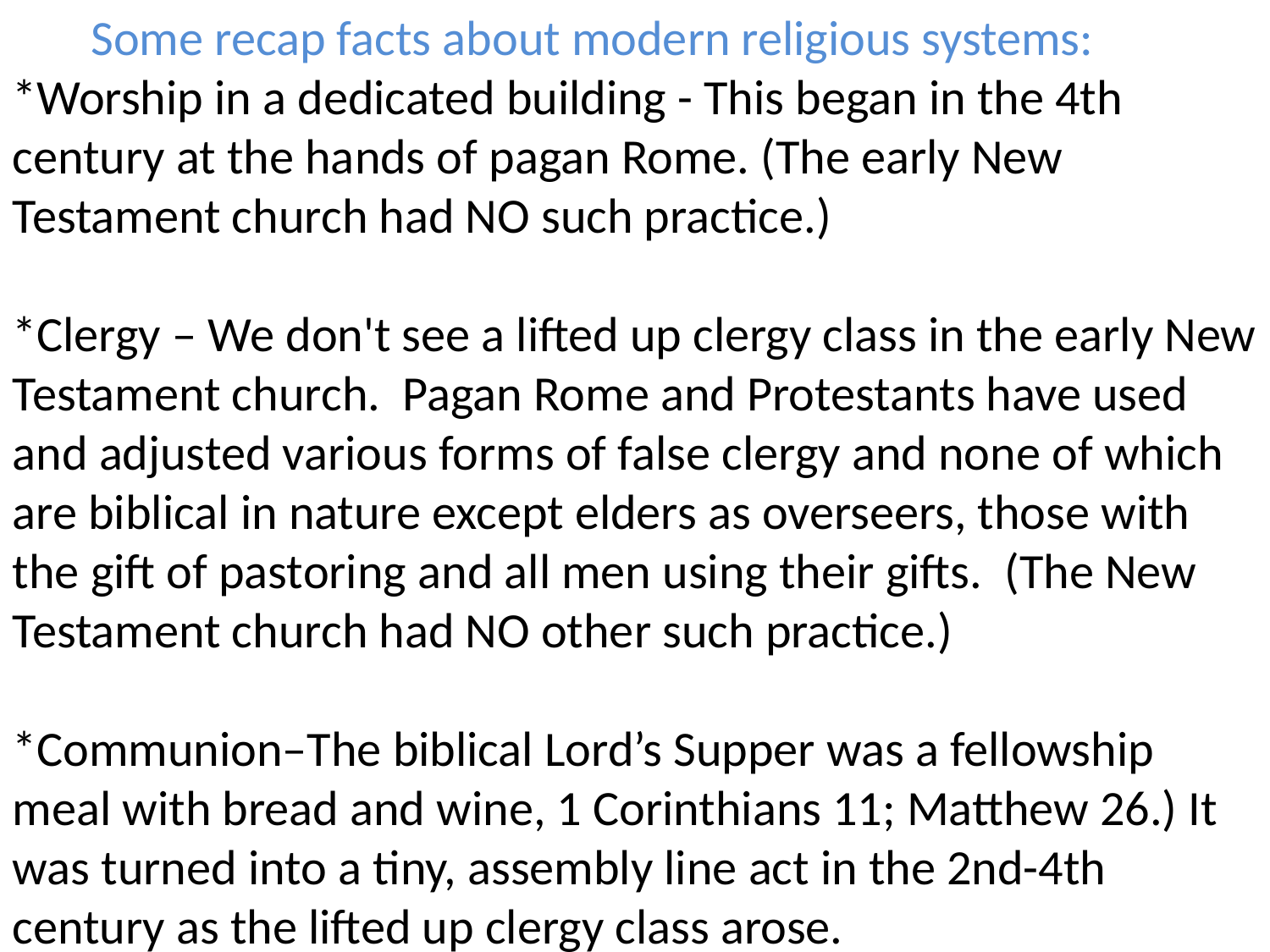

Some recap facts about modern religious systems:
*Worship in a dedicated building - This began in the 4th century at the hands of pagan Rome. (The early New Testament church had NO such practice.)

*Clergy – We don't see a lifted up clergy class in the early New Testament church.  Pagan Rome and Protestants have used and adjusted various forms of false clergy and none of which are biblical in nature except elders as overseers, those with the gift of pastoring and all men using their gifts.  (The New Testament church had NO other such practice.)

*Communion–The biblical Lord’s Supper was a fellowship meal with bread and wine, 1 Corinthians 11; Matthew 26.) It was turned into a tiny, assembly line act in the 2nd-4th century as the lifted up clergy class arose.